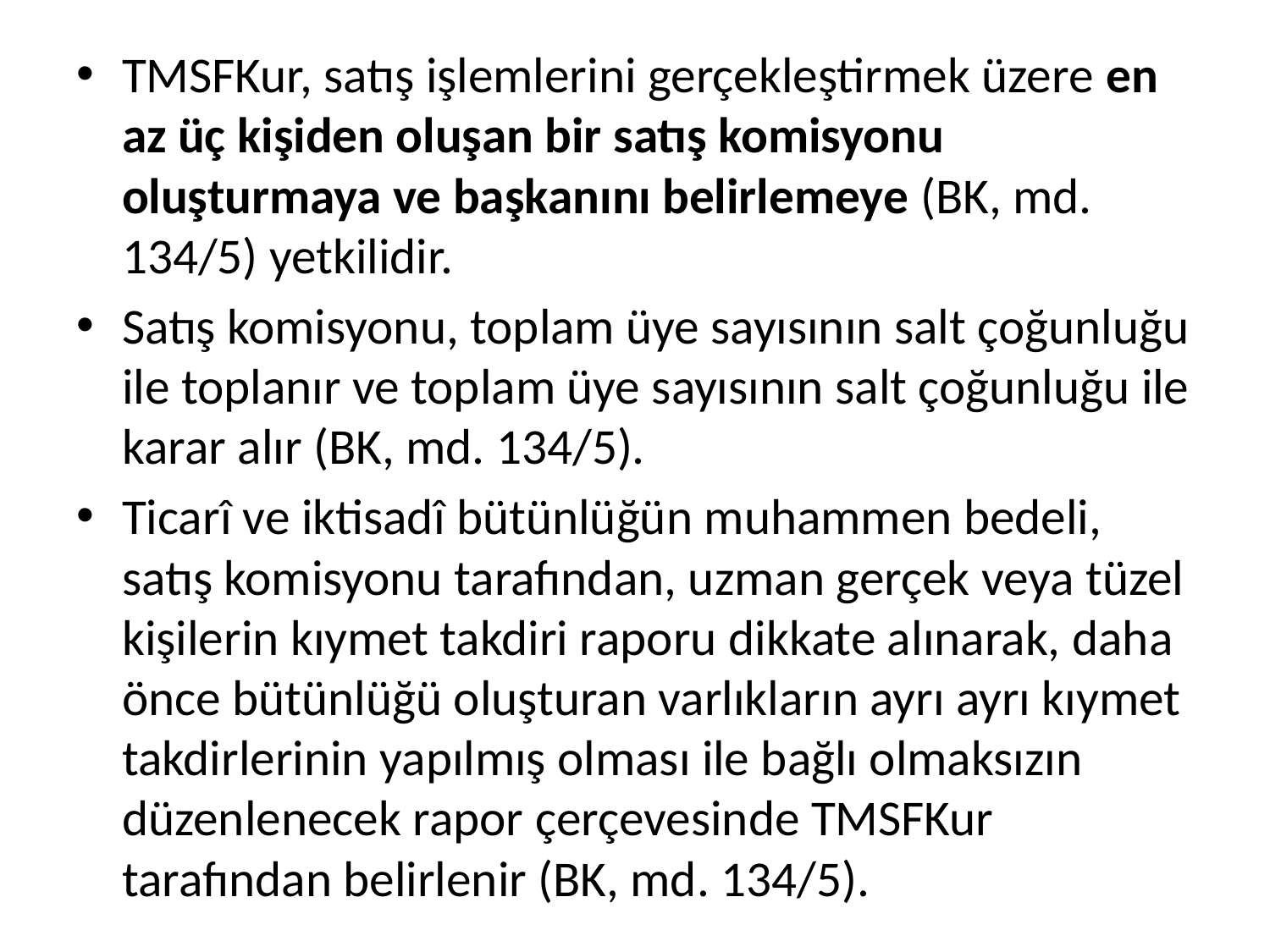

TMSFKur, satış işlemlerini gerçekleştirmek üzere en az üç kişiden oluşan bir satış komisyonu oluşturmaya ve başkanını belirlemeye (BK, md. 134/5) yetkilidir.
Satış komisyonu, toplam üye sayısının salt çoğunluğu ile toplanır ve toplam üye sayısının salt çoğunluğu ile karar alır (BK, md. 134/5).
Ticarî ve iktisadî bütünlüğün muhammen bedeli, satış komisyonu tarafından, uzman gerçek veya tüzel kişilerin kıymet takdiri raporu dikkate alınarak, daha önce bütünlüğü oluşturan varlıkların ayrı ayrı kıymet takdirlerinin yapılmış olması ile bağlı olmaksızın düzenlenecek rapor çerçevesinde TMSFKur tarafından belirlenir (BK, md. 134/5).